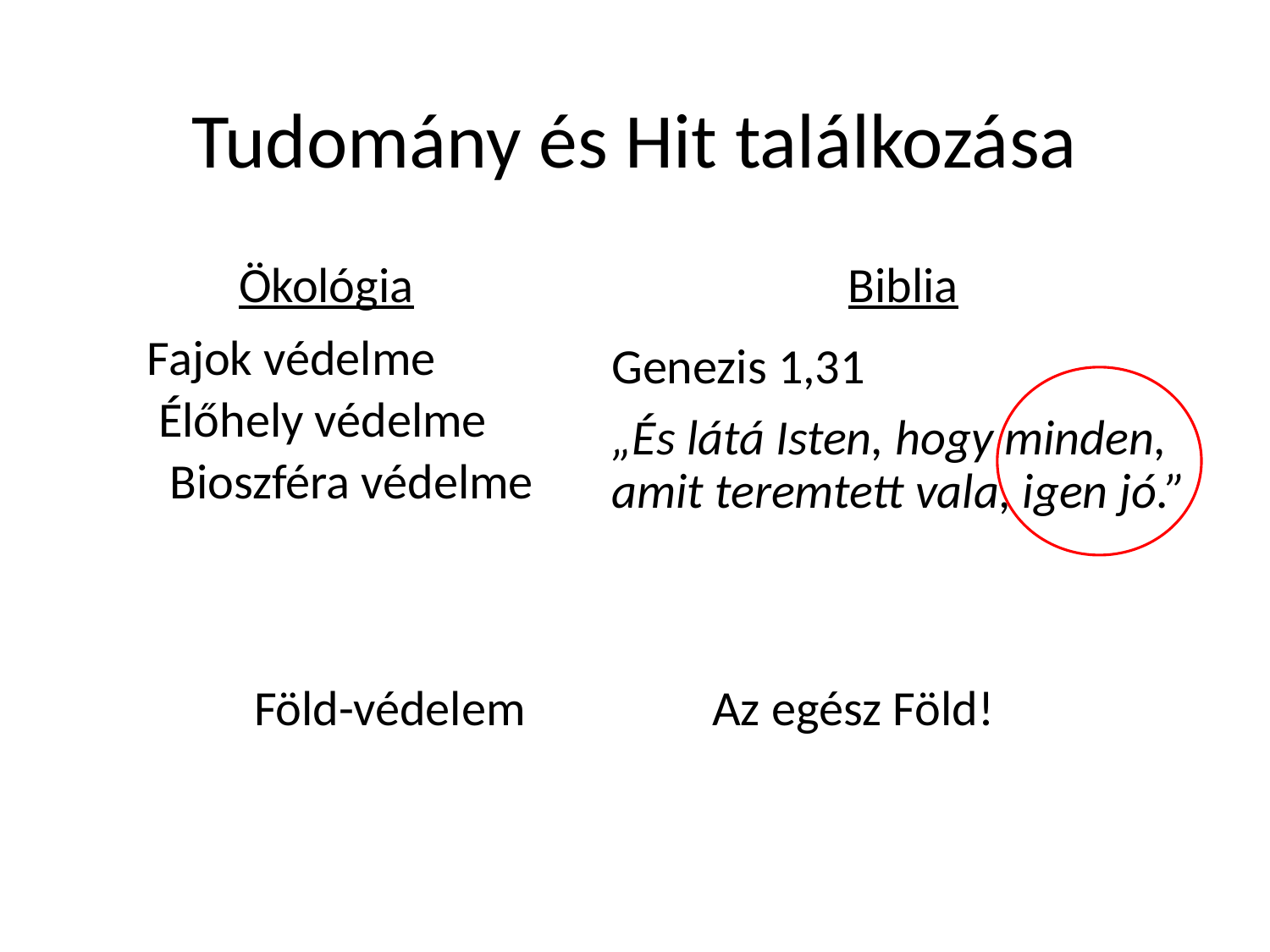

# Tudomány és Hit találkozása
Ökológia
Fajok védelme
 Élőhely védelme
  Bioszféra védelme
Biblia
Genezis 1,31
„És látá Isten, hogy minden,
amit teremtett vala, igen jó.”

Föld-védelem
Az egész Föld!